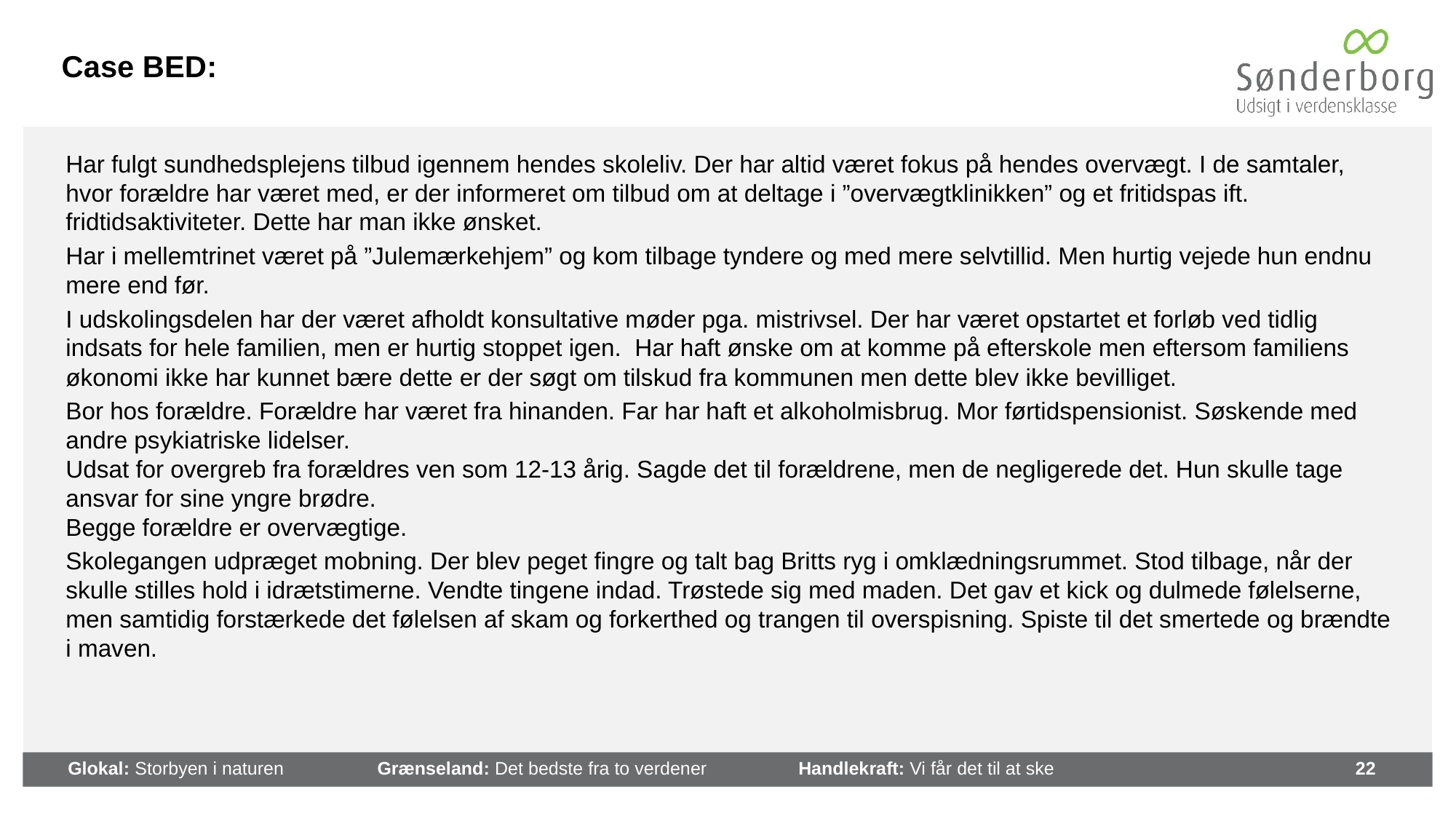

# Case BED:
Har fulgt sundhedsplejens tilbud igennem hendes skoleliv. Der har altid været fokus på hendes overvægt. I de samtaler, hvor forældre har været med, er der informeret om tilbud om at deltage i ”overvægtklinikken” og et fritidspas ift. fridtidsaktiviteter. Dette har man ikke ønsket.
Har i mellemtrinet været på ”Julemærkehjem” og kom tilbage tyndere og med mere selvtillid. Men hurtig vejede hun endnu mere end før.
I udskolingsdelen har der været afholdt konsultative møder pga. mistrivsel. Der har været opstartet et forløb ved tidlig indsats for hele familien, men er hurtig stoppet igen.  Har haft ønske om at komme på efterskole men eftersom familiens økonomi ikke har kunnet bære dette er der søgt om tilskud fra kommunen men dette blev ikke bevilliget.
Bor hos forældre. Forældre har været fra hinanden. Far har haft et alkoholmisbrug. Mor førtidspensionist. Søskende med andre psykiatriske lidelser.
Udsat for overgreb fra forældres ven som 12-13 årig. Sagde det til forældrene, men de negligerede det. Hun skulle tage ansvar for sine yngre brødre.
Begge forældre er overvægtige.
Skolegangen udpræget mobning. Der blev peget fingre og talt bag Britts ryg i omklædningsrummet. Stod tilbage, når der skulle stilles hold i idrætstimerne. Vendte tingene indad. Trøstede sig med maden. Det gav et kick og dulmede følelserne, men samtidig forstærkede det følelsen af skam og forkerthed og trangen til overspisning. Spiste til det smertede og brændte i maven.